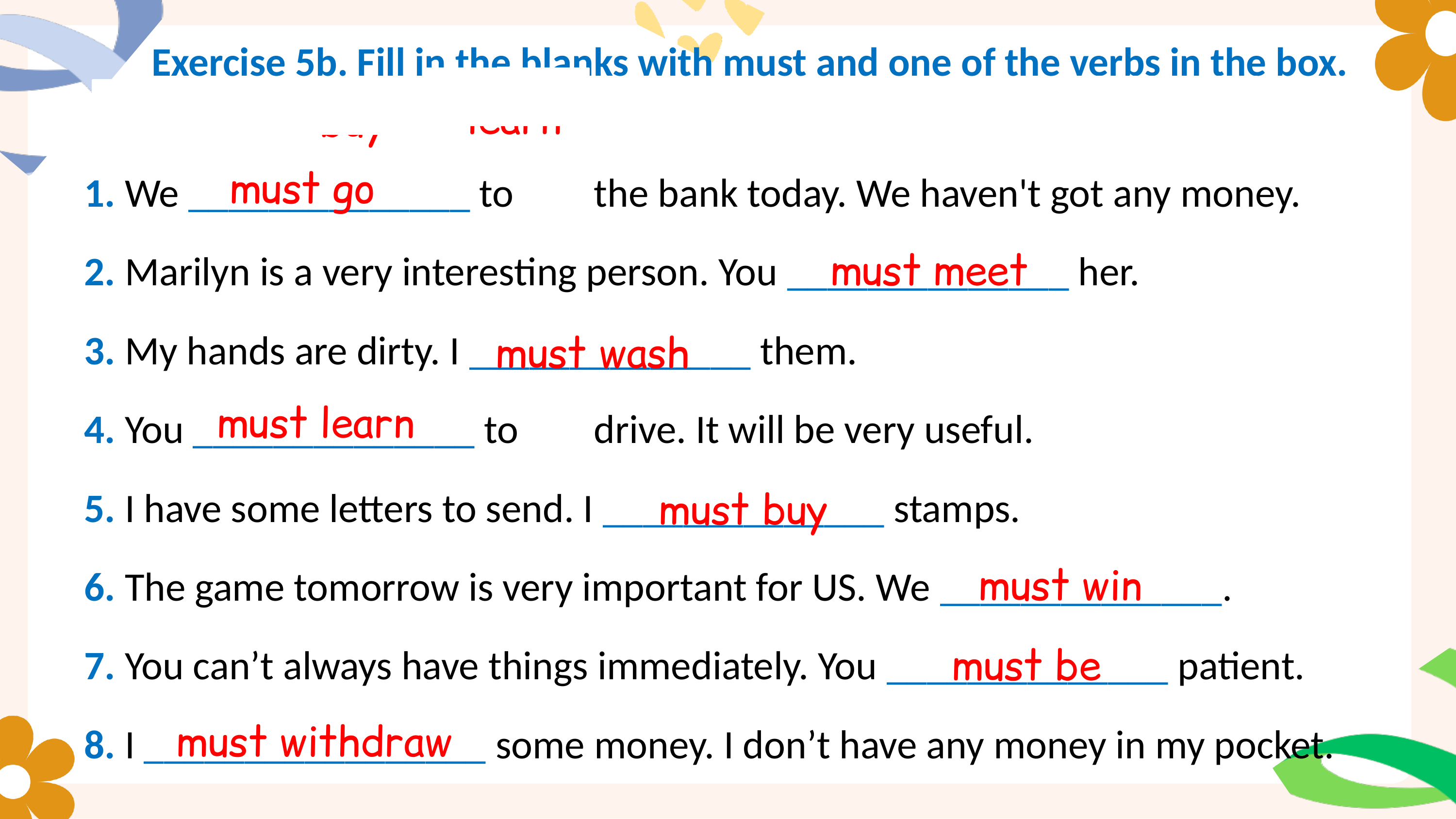

Exercise 5b. Fill in the blanks with must and one of the verbs in the box.

go
wash
withdraw
win
meet
learn
be

buy

must go
1. We ______________ to 	the bank today. We haven't got any money.
2. Marilyn is a very interesting person. You ______________ her.
3. My hands are dirty. I ______________ them.
4. You ______________ to 	drive. It will be very useful.
5. I have some letters to send. I ______________ stamps.
6. The game tomorrow is very important for US. We ______________.
7. You can’t always have things immediately. You ______________ patient.
8. I _________________ some money. I don’t have any money in my pocket.
must meet
Exercising regularly and changing my lifestyle to be healthier.
must wash
must learn
must buy
must win
must be

must withdraw